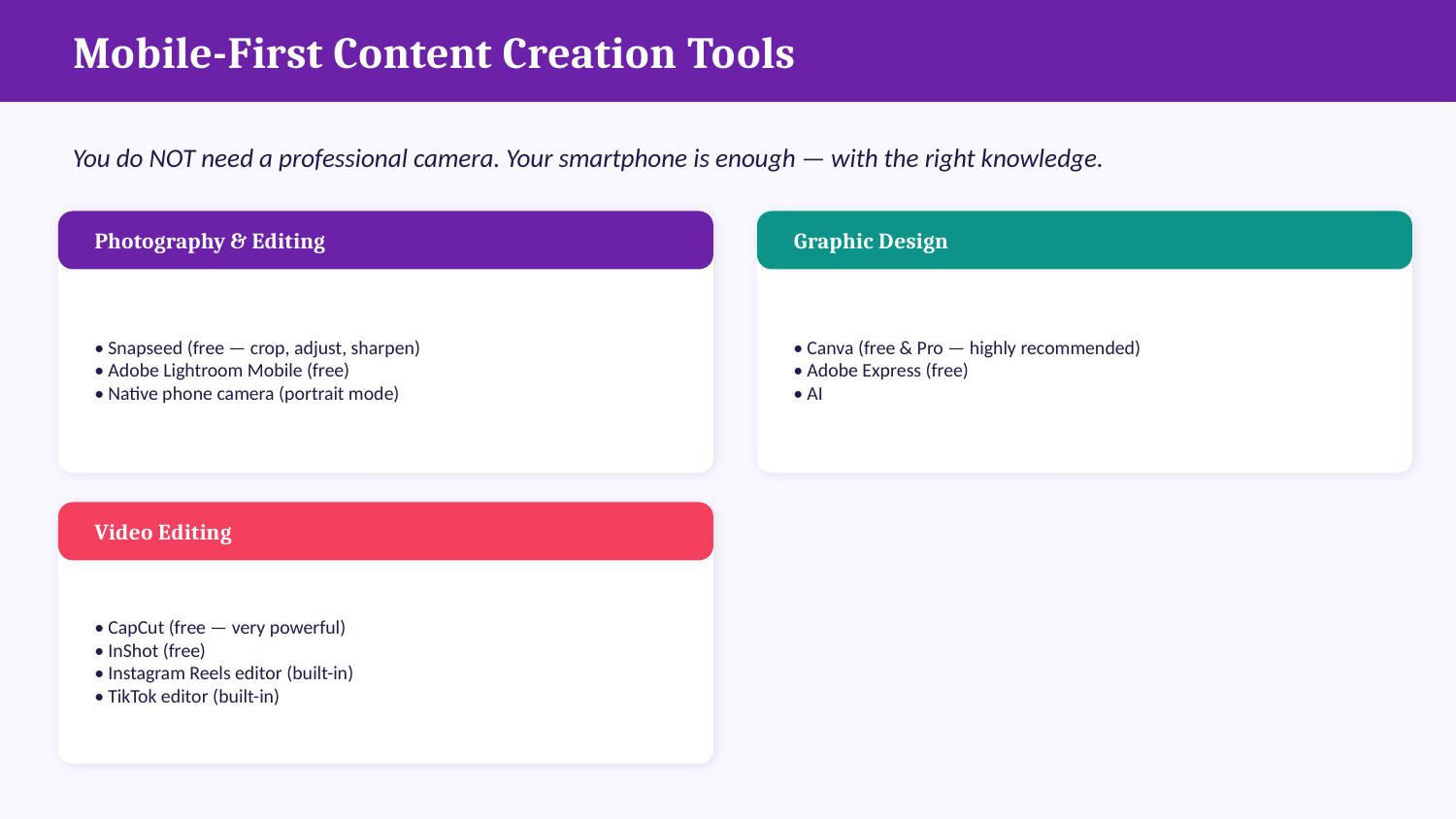

Mobile-First Content Creation Tools
You do NOT need a professional camera. Your smartphone is enough — with the right knowledge.

Photography & Editing

Graphic Design
• Snapseed (free — crop, adjust, sharpen)
• Adobe Lightroom Mobile (free)
• Native phone camera (portrait mode)
• Canva (free & Pro — highly recommended)
• Adobe Express (free)
• AI

Video Editing

• CapCut (free — very powerful)
• InShot (free)
• Instagram Reels editor (built-in)
• TikTok editor (built-in)